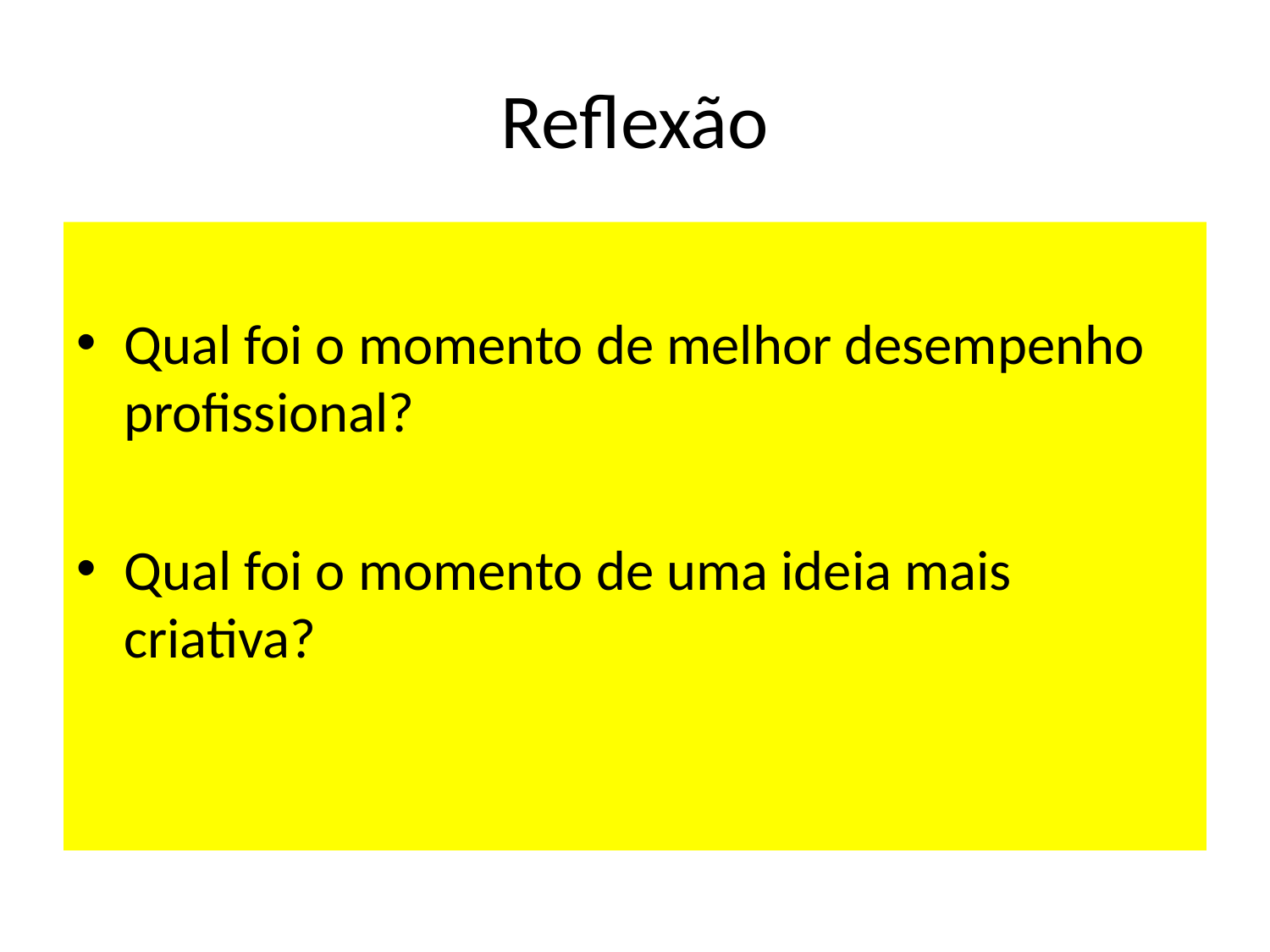

# Reflexão

Qual foi o momento de melhor desempenho profissional?

Qual foi o momento de uma ideia mais criativa?